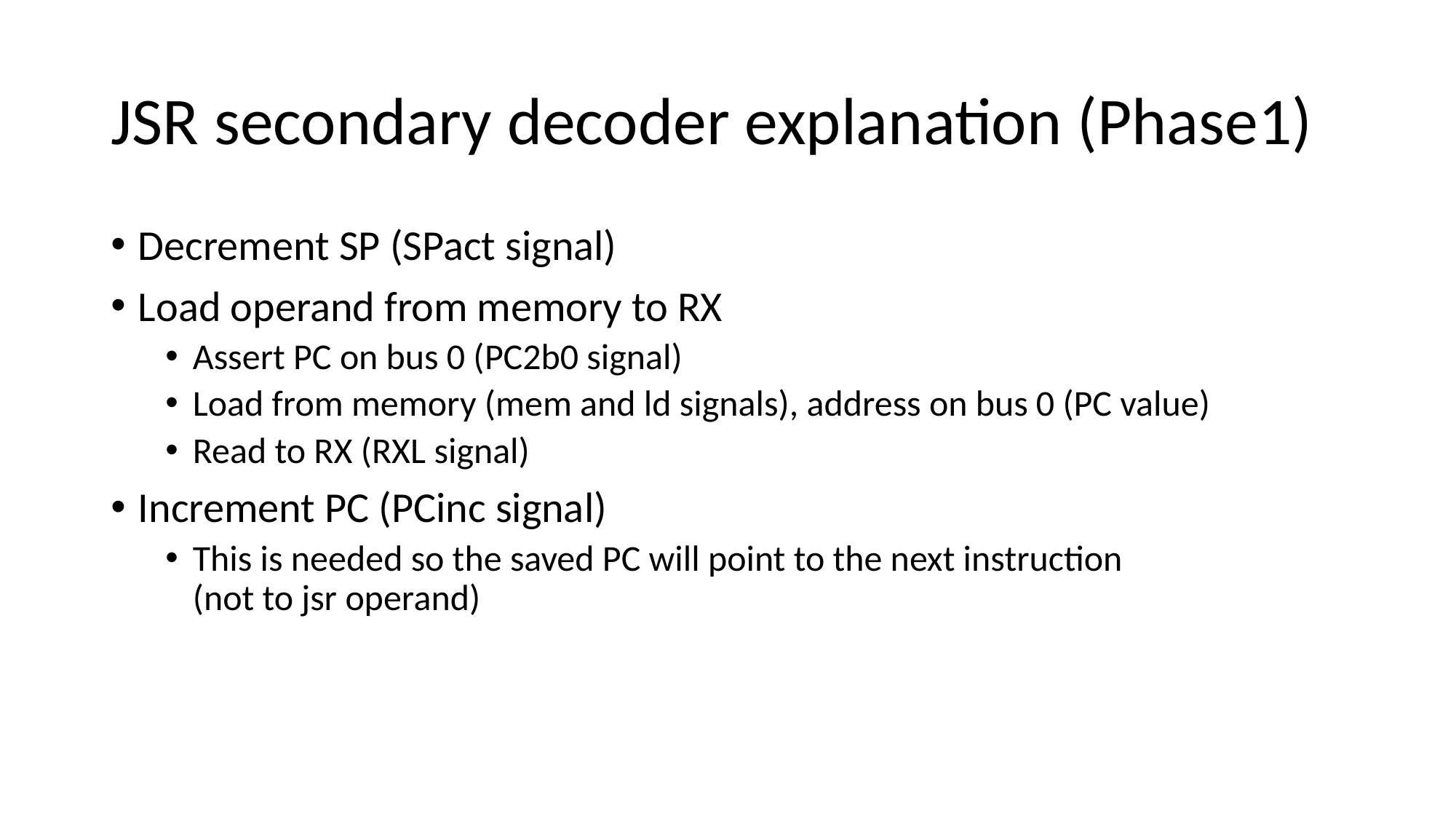

# JSR secondary decoder explanation (Phase1)
Decrement SP (SPact signal)
Load operand from memory to RX
Assert PC on bus 0 (PC2b0 signal)
Load from memory (mem and ld signals), address on bus 0 (PC value)
Read to RX (RXL signal)
Increment PC (PCinc signal)
This is needed so the saved PC will point to the next instruction
(not to jsr operand)